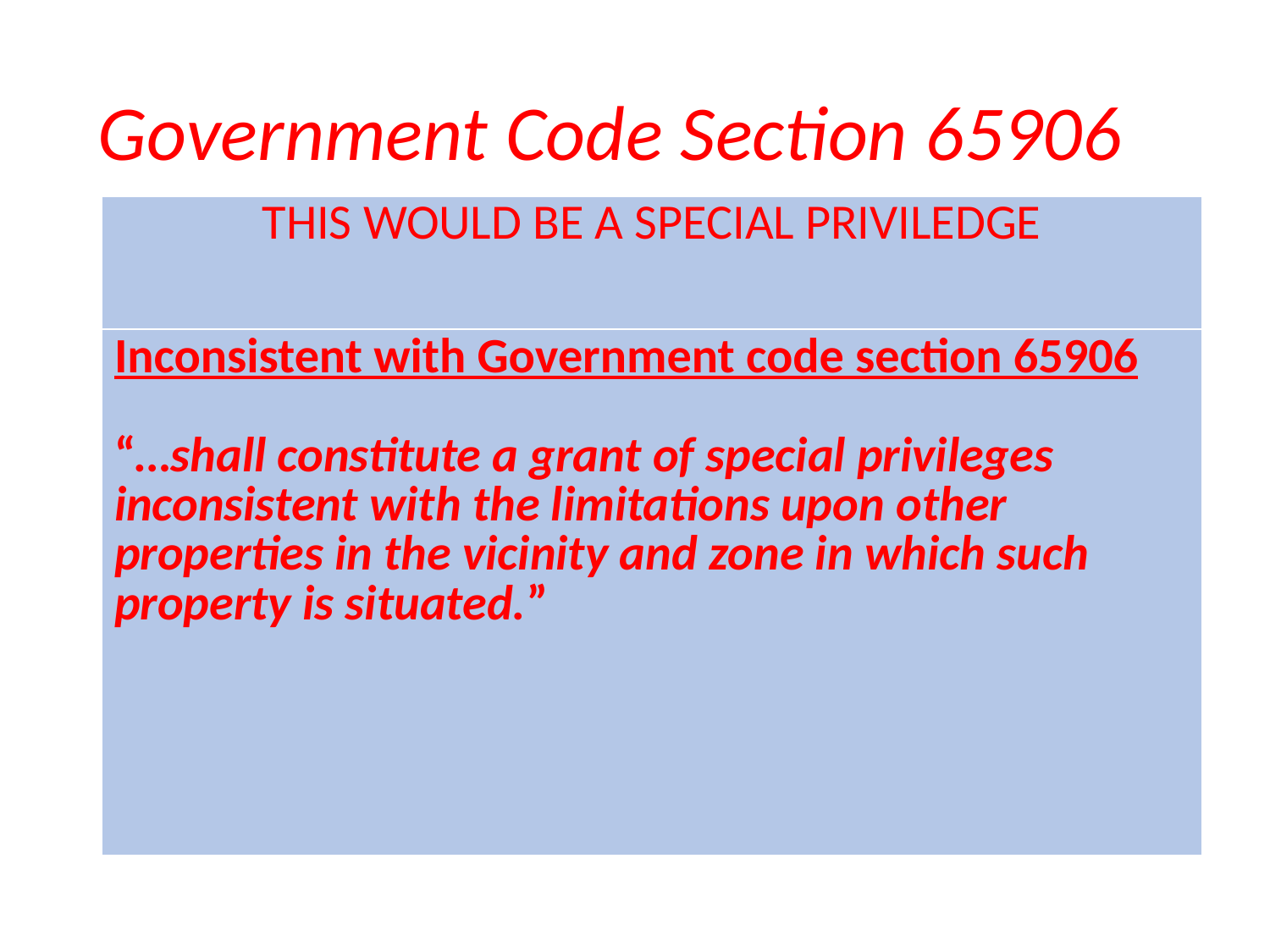

# Government Code Section 65906
| THIS WOULD BE A SPECIAL PRIVILEDGE |
| --- |
| Inconsistent with Government code section 65906 “…shall constitute a grant of special privileges inconsistent with the limitations upon other properties in the vicinity and zone in which such property is situated.” |